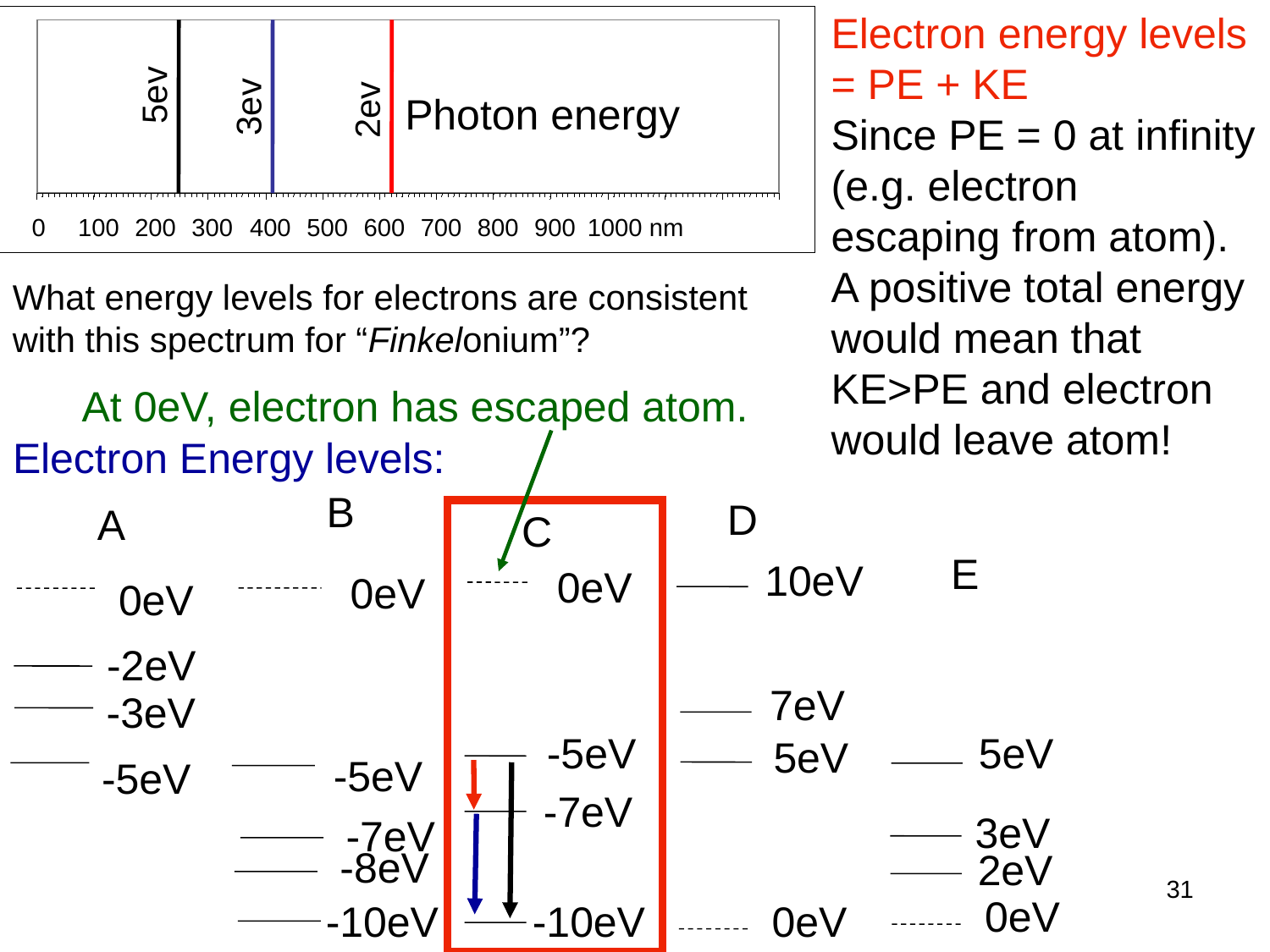

Electron energy levels = PE + KE
Since PE = 0 at infinity (e.g. electron escaping from atom). A positive total energy would mean that KE>PE and electron would leave atom!

5ev
3ev
Photon energy
2ev

0
100
200
300
400
500
600
700
800
900
1000 nm
What energy levels for electrons are consistent with this spectrum for “Finkelonium”?
At 0eV, electron has escaped atom.
Electron Energy levels:

B
D
A
C

E
10eV
0eV
0eV
0eV

-2eV
7eV
-3eV

5eV
-5eV
5eV
-5eV
-5eV

-7eV
3eV
-7eV

-8eV

2eV
31

0eV
-10eV
-10eV
0eV